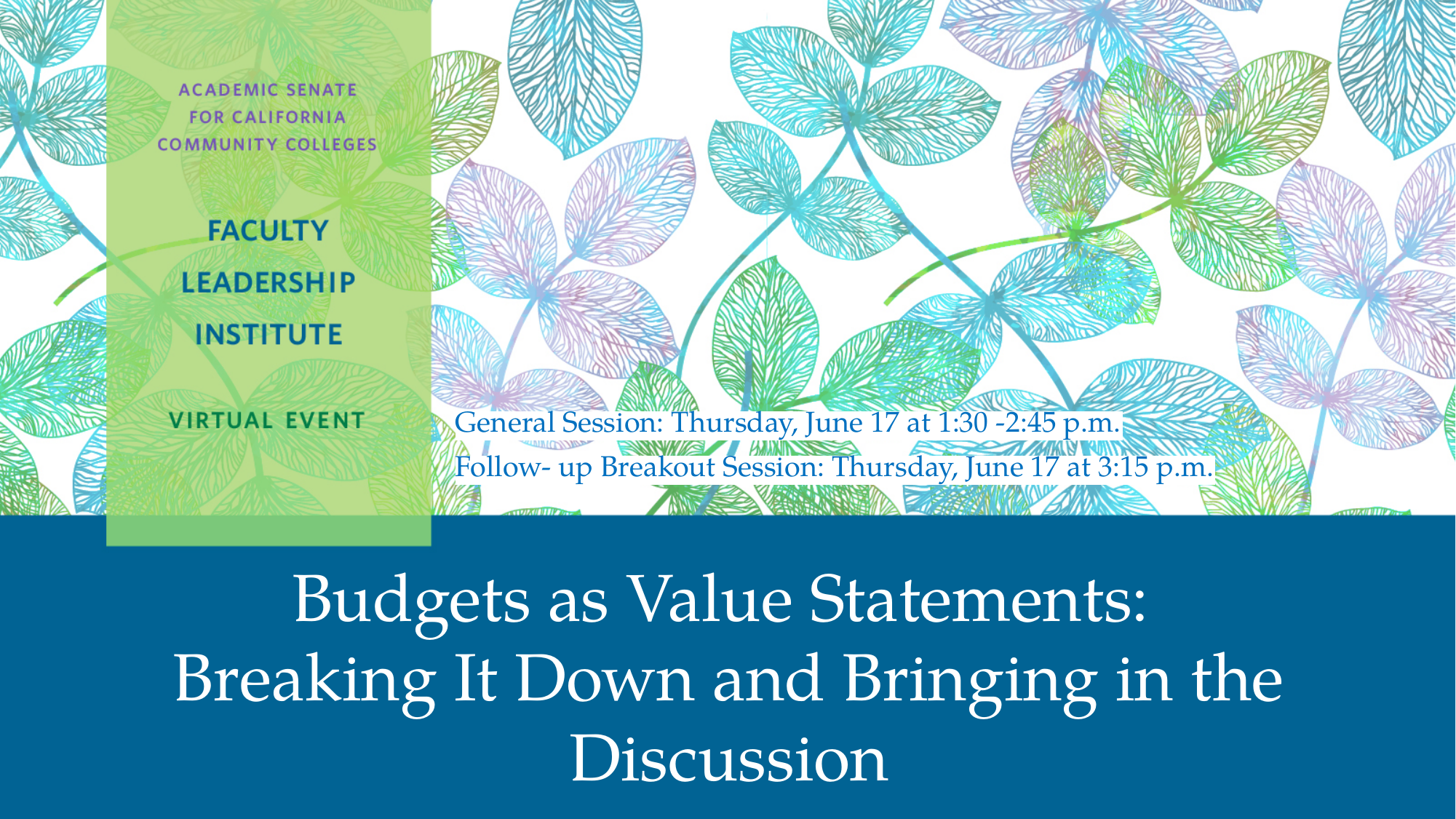

General Session: Thursday, June 17 at 1:30 -2:45 p.m.
Follow- up Breakout Session: Thursday, June 17 at 3:15 p.m.
# Budgets as Value Statements: Breaking It Down and Bringing in the Discussion